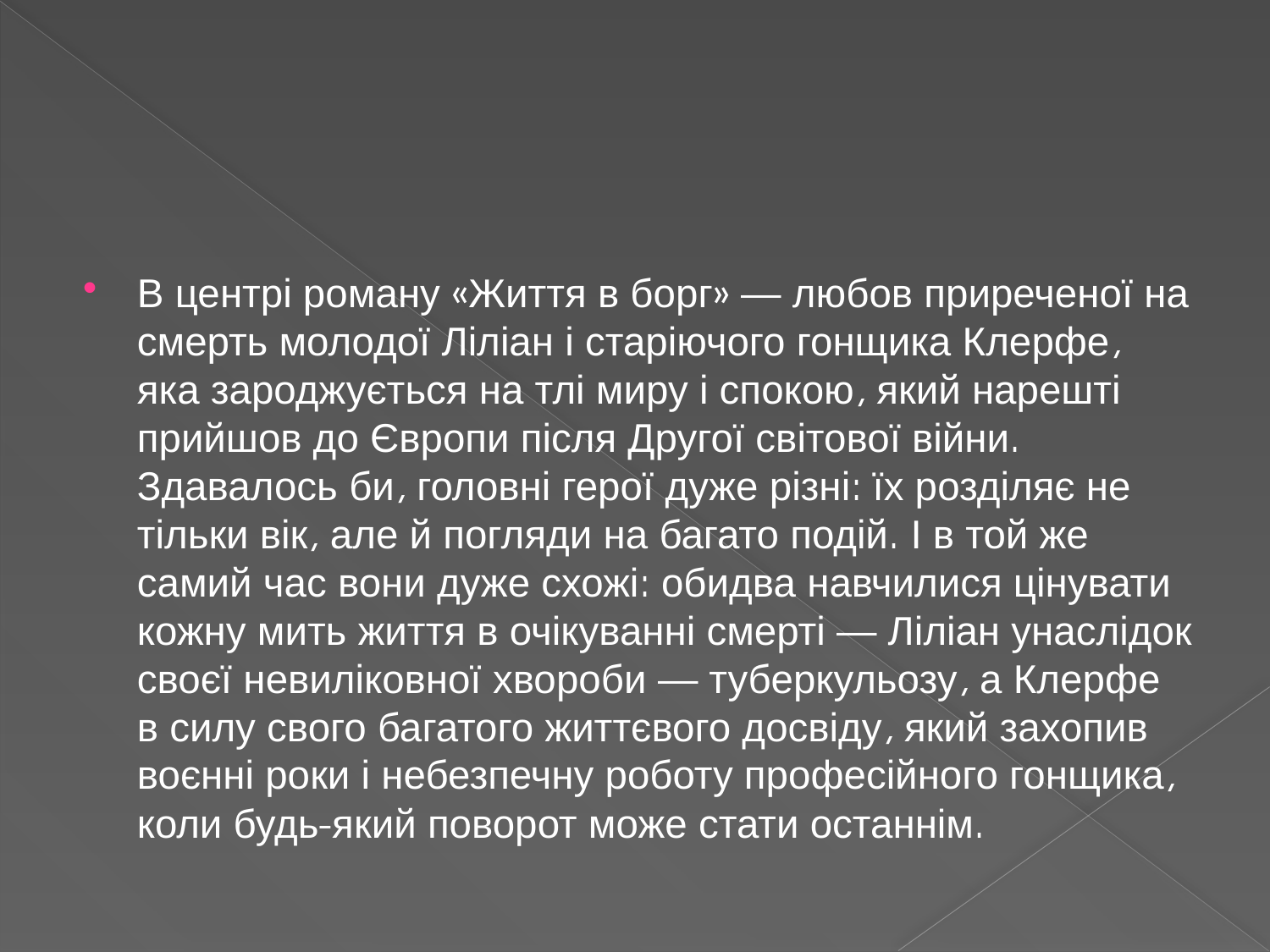

#
В центрі роману «Життя в борг» — любов приреченої на смерть молодої Ліліан і старіючого гонщика Клерфе, яка зароджується на тлі миру і спокою, який нарешті прийшов до Європи після Другої світової війни. Здавалось би, головні герої дуже різні: їх розділяє не тільки вік, але й погляди на багато подій. І в той же самий час вони дуже схожі: обидва навчилися цінувати кожну мить життя в очікуванні смерті — Ліліан унаслідок своєї невиліковної хвороби — туберкульозу, а Клерфе в силу свого багатого життєвого досвіду, який захопив воєнні роки і небезпечну роботу професійного гонщика, коли будь-який поворот може стати останнім.